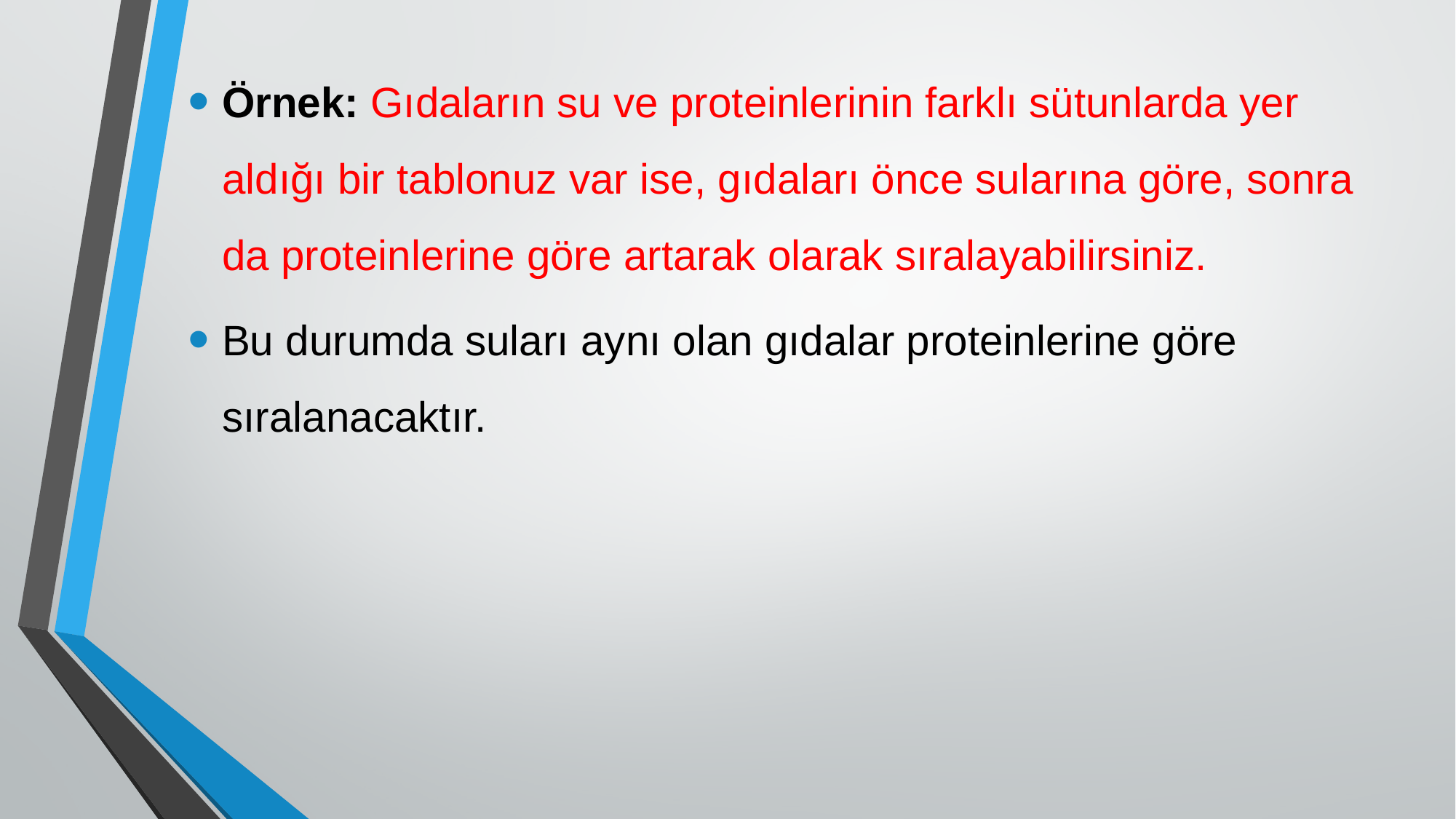

Örnek: Gıdaların su ve proteinlerinin farklı sütunlarda yer aldığı bir tablonuz var ise, gıdaları önce sularına göre, sonra da proteinlerine göre artarak olarak sıralayabilirsiniz.
Bu durumda suları aynı olan gıdalar proteinlerine göre sıralanacaktır.